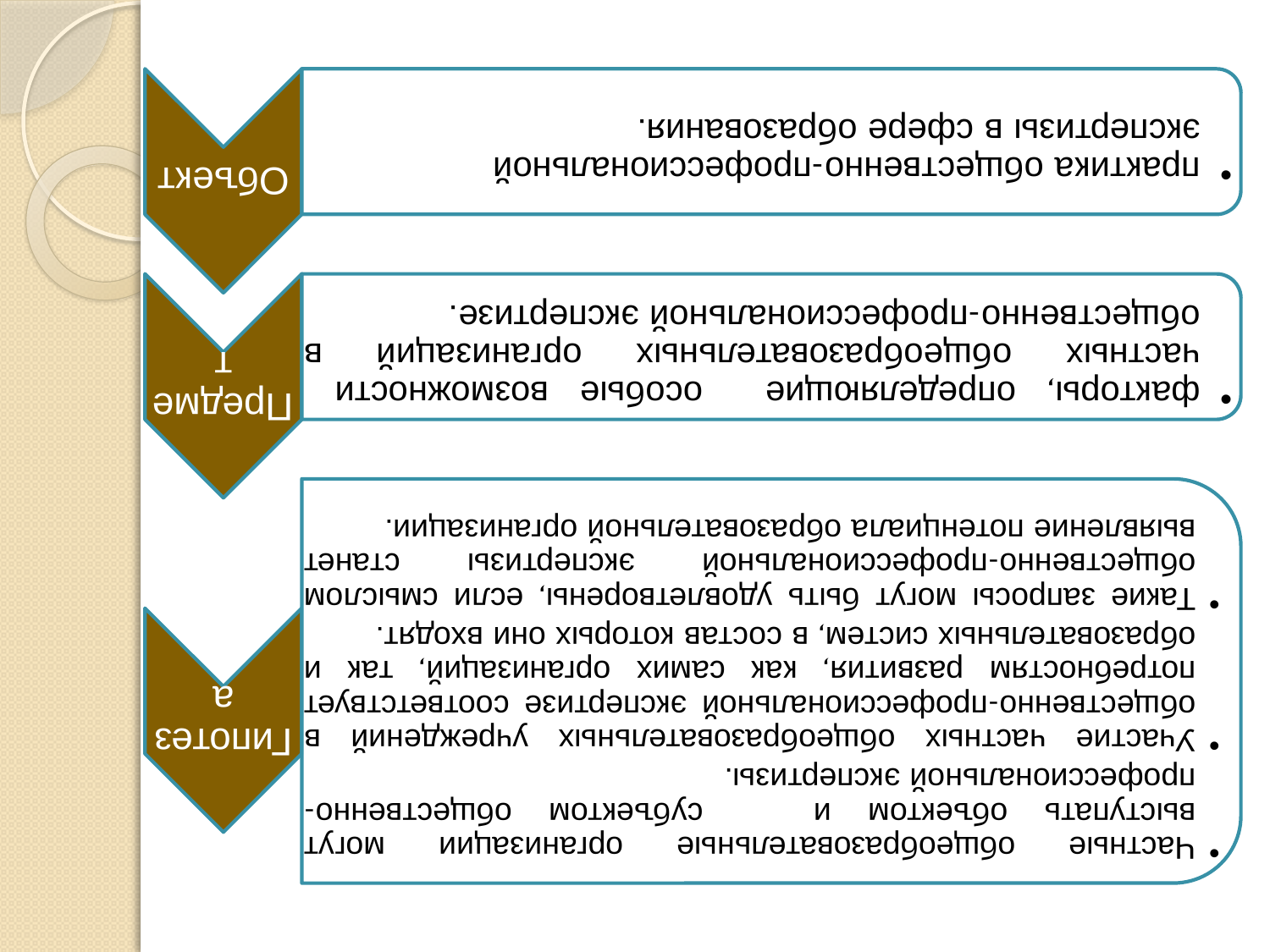

Объект
практика общественно-профессиональной экспертизы в сфере образования.
Предмет
факторы, определяющие  особые возможности  частных общеобразовательных организаций в общественно-профессиональной экспертизе.
Гипотеза
Частные общеобразовательные организации могут выступать объектом и   субъектом общественно-профессиональной экспертизы.
Участие частных общеобразовательных учреждений в общественно-профессиональной экспертизе соответствует потребностям развития, как самих организаций, так и образовательных систем, в состав которых они входят.
Такие запросы могут быть удовлетворены, если смыслом общественно-профессиональной экспертизы станет выявление потенциала образовательной организации.